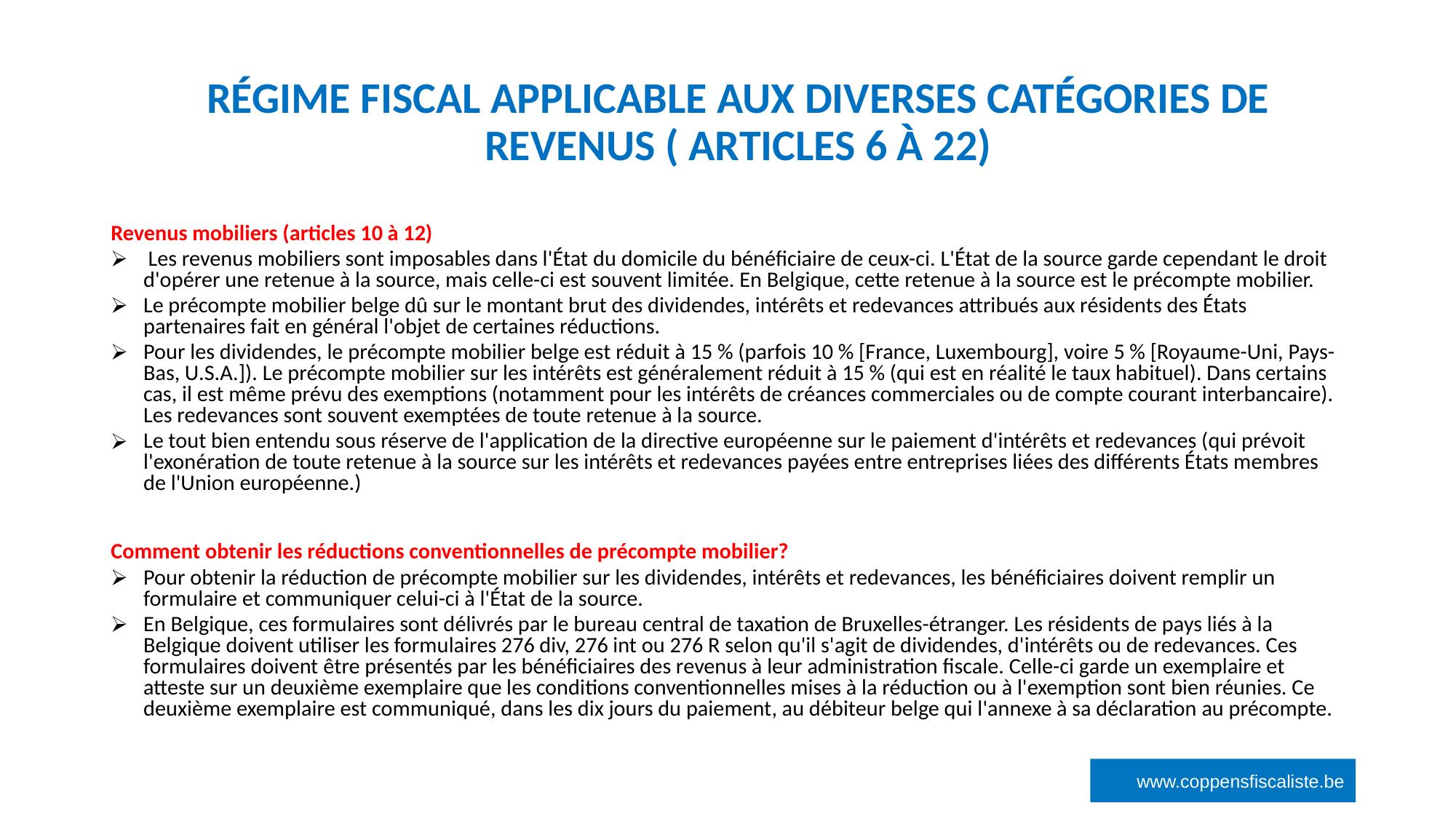

# RÉGIME FISCAL APPLICABLE AUX DIVERSES CATÉGORIES DE REVENUS ( ARTICLES 6 À 22)
8
Revenus mobiliers (articles 10 à 12)
 Les revenus mobiliers sont imposables dans l'État du domicile du bénéficiaire de ceux-ci. L'État de la source garde cependant le droit d'opérer une retenue à la source, mais celle-ci est souvent limitée. En Belgique, cette retenue à la source est le précompte mobilier.
Le précompte mobilier belge dû sur le montant brut des dividendes, intérêts et redevances attribués aux résidents des États partenaires fait en général l'objet de certaines réductions.
Pour les dividendes, le précompte mobilier belge est réduit à 15 % (parfois 10 % [France, Luxembourg], voire 5 % [Royaume-Uni, Pays-Bas, U.S.A.]). Le précompte mobilier sur les intérêts est généralement réduit à 15 % (qui est en réalité le taux habituel). Dans certains cas, il est même prévu des exemptions (notamment pour les intérêts de créances commerciales ou de compte courant interbancaire). Les redevances sont souvent exemptées de toute retenue à la source.
Le tout bien entendu sous réserve de l'application de la directive européenne sur le paiement d'intérêts et redevances (qui prévoit l'exonération de toute retenue à la source sur les intérêts et redevances payées entre entreprises liées des différents États membres de l'Union européenne.)

Comment obtenir les réductions conventionnelles de précompte mobilier?
Pour obtenir la réduction de précompte mobilier sur les dividendes, intérêts et redevances, les bénéficiaires doivent remplir un formulaire et communiquer celui-ci à l'État de la source.
En Belgique, ces formulaires sont délivrés par le bureau central de taxation de Bruxelles-étranger. Les résidents de pays liés à la Belgique doivent utiliser les formulaires 276 div, 276 int ou 276 R selon qu'il s'agit de dividendes, d'intérêts ou de redevances. Ces formulaires doivent être présentés par les bénéficiaires des revenus à leur administration fiscale. Celle-ci garde un exemplaire et atteste sur un deuxième exemplaire que les conditions conventionnelles mises à la réduction ou à l'exemption sont bien réunies. Ce deuxième exemplaire est communiqué, dans les dix jours du paiement, au débiteur belge qui l'annexe à sa déclaration au précompte.

www.coppensfiscaliste.be